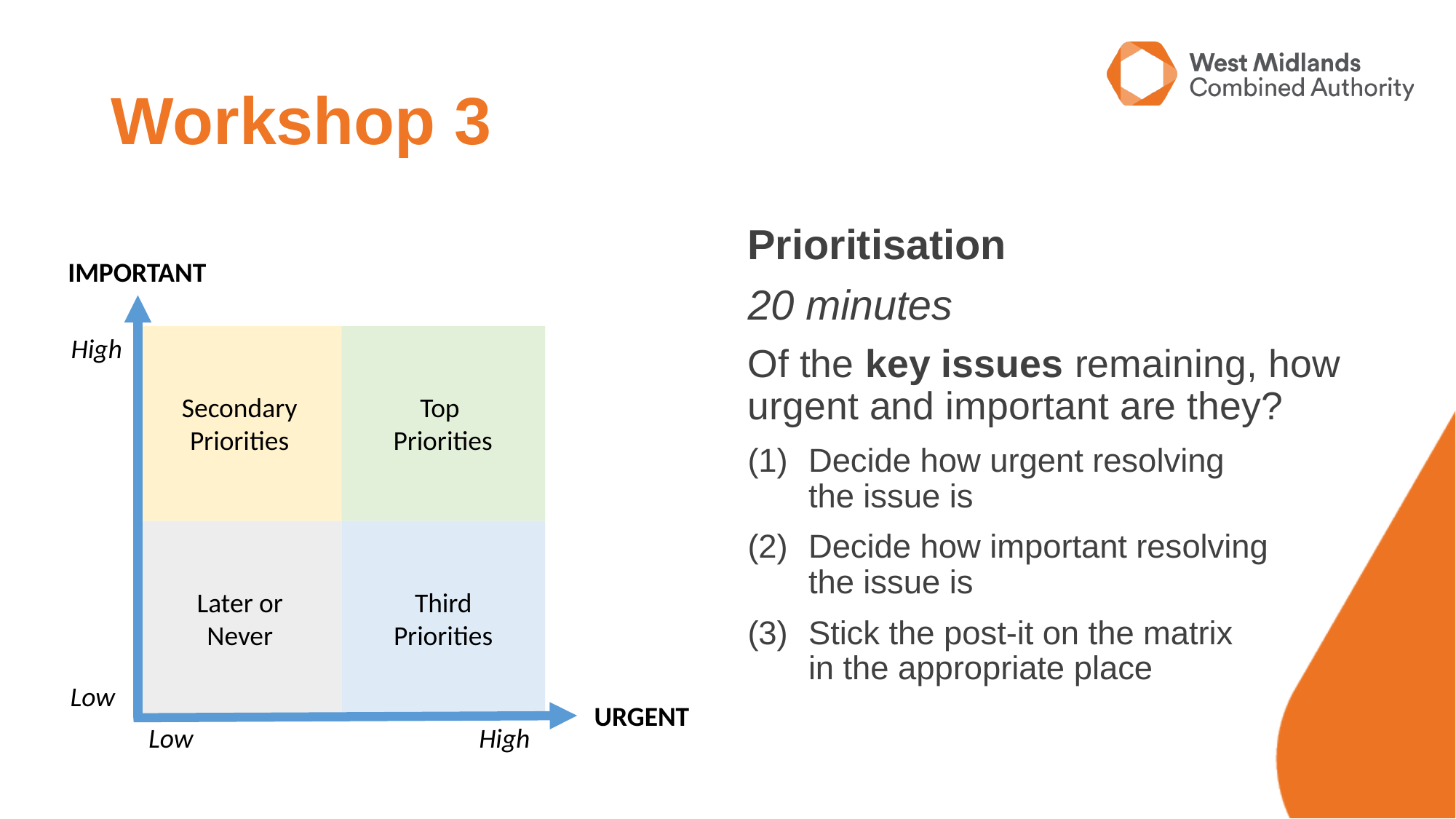

# Workshop 3
Prioritisation
20 minutes
Of the key issues remaining, how urgent and important are they?
Decide how urgent resolving
the issue is
Decide how important resolving
the issue is
Stick the post-it on the matrix
in the appropriate place
IMPORTANT

URGENT
High
Low
Low
High
Secondary
Priorities
Top
Priorities
Later or
Never
Third
Priorities